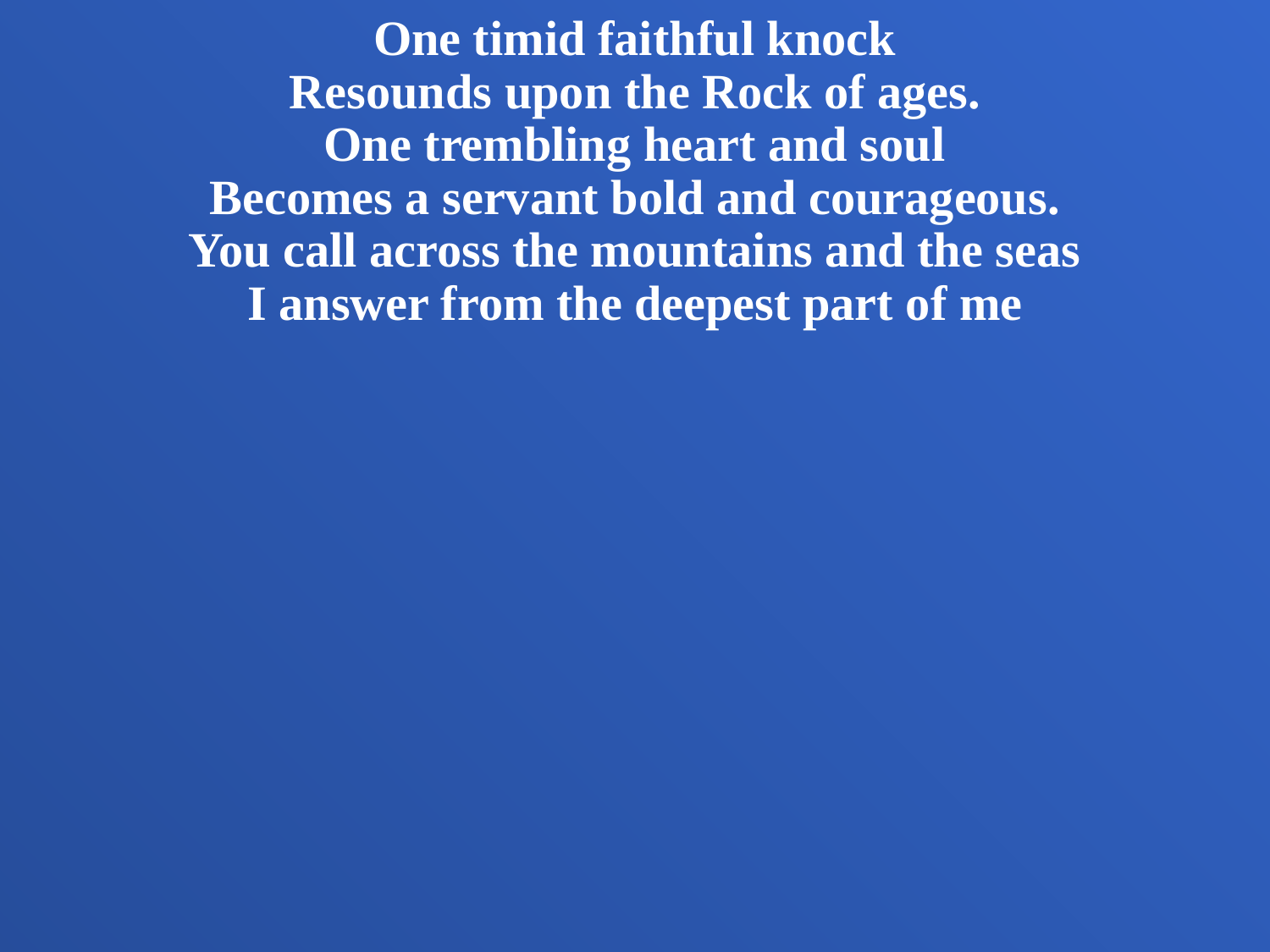

One timid faithful knock
Resounds upon the Rock of ages.
One trembling heart and soul
Becomes a servant bold and courageous.
You call across the mountains and the seas
I answer from the deepest part of me